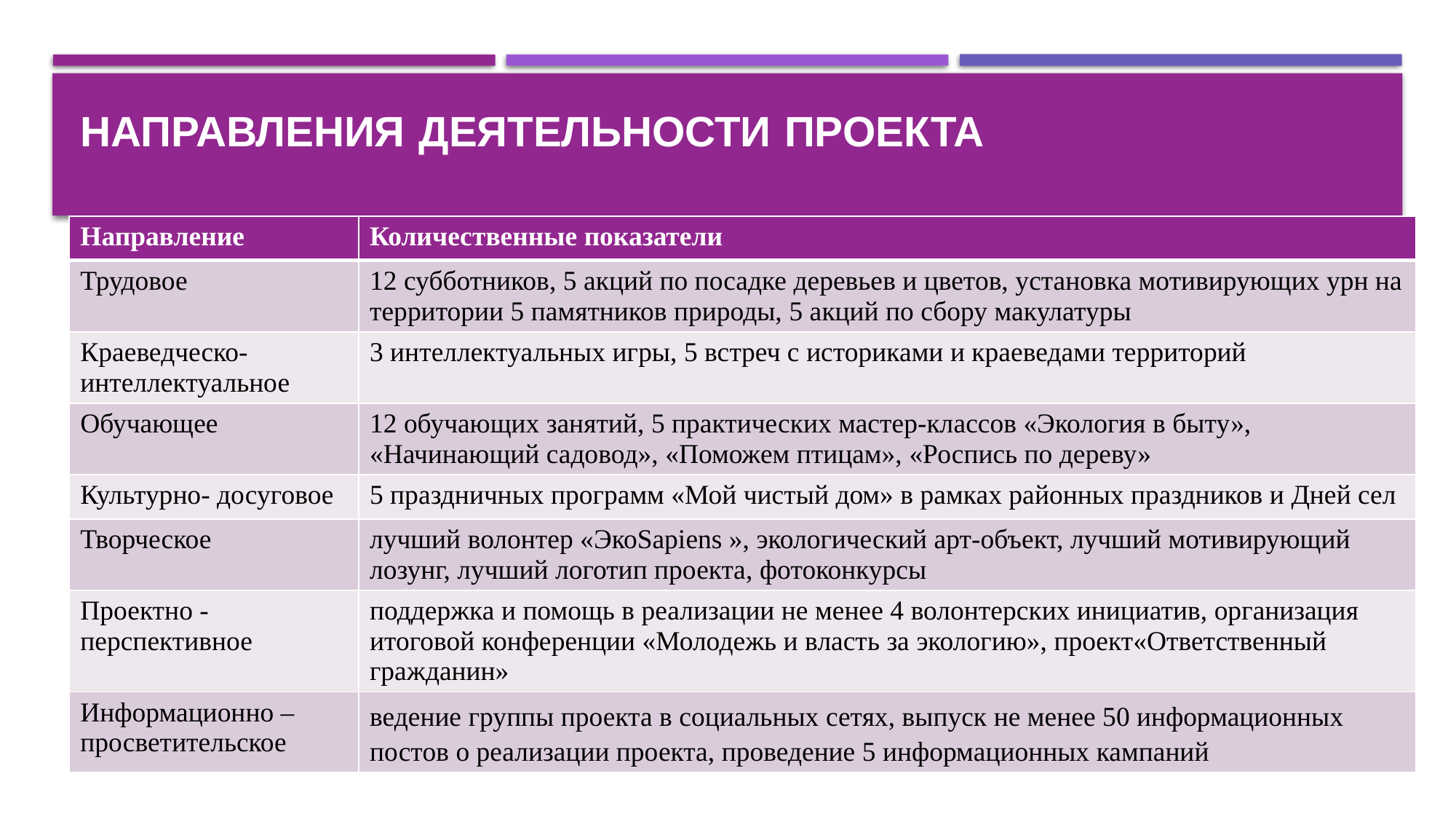

# Направления деятельности проекта
| Направление | Количественные показатели |
| --- | --- |
| Трудовое | 12 субботников, 5 акций по посадке деревьев и цветов, установка мотивирующих урн на территории 5 памятников природы, 5 акций по сбору макулатуры |
| Краеведческо-интеллектуальное | 3 интеллектуальных игры, 5 встреч с историками и краеведами территорий |
| Обучающее | 12 обучающих занятий, 5 практических мастер-классов «Экология в быту», «Начинающий садовод», «Поможем птицам», «Роспись по дереву» |
| Культурно- досуговое | 5 праздничных программ «Мой чистый дом» в рамках районных праздников и Дней сел |
| Творческое | лучший волонтер «ЭкоSapiens », экологический арт-объект, лучший мотивирующий лозунг, лучший логотип проекта, фотоконкурсы |
| Проектно - перспективное | поддержка и помощь в реализации не менее 4 волонтерских инициатив, организация итоговой конференции «Молодежь и власть за экологию», проект«Ответственный гражданин» |
| Информационно – просветительское | ведение группы проекта в социальных сетях, выпуск не менее 50 информационных постов о реализации проекта, проведение 5 информационных кампаний |